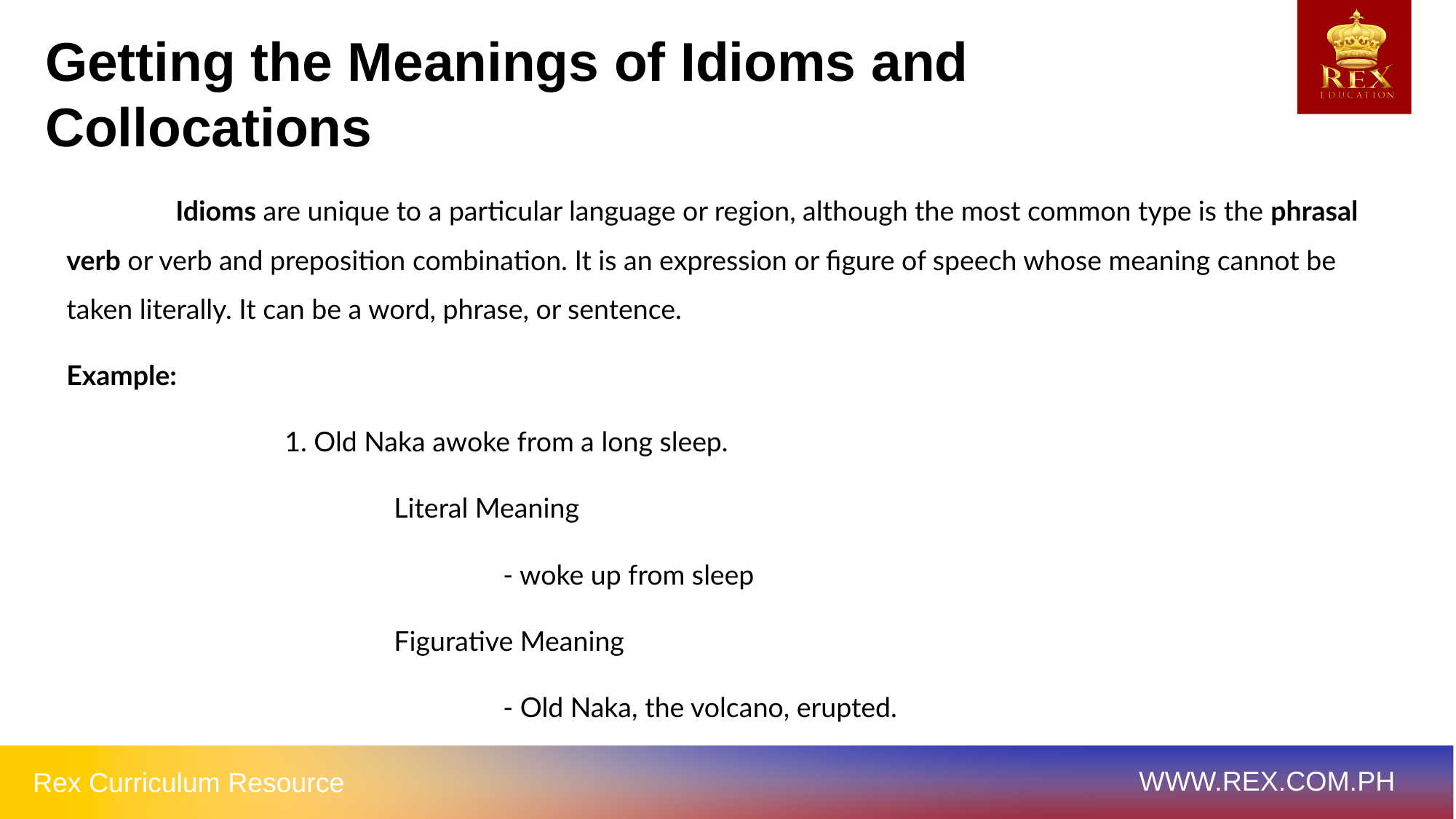

Getting the Meanings of Idioms and
Collocations
	Idioms are unique to a particular language or region, although the most common type is the phrasal verb or verb and preposition combination. It is an expression or figure of speech whose meaning cannot be taken literally. It can be a word, phrase, or sentence.
Example:
		1. Old Naka awoke from a long sleep.
			Literal Meaning
				- woke up from sleep
			Figurative Meaning
				- Old Naka, the volcano, erupted.